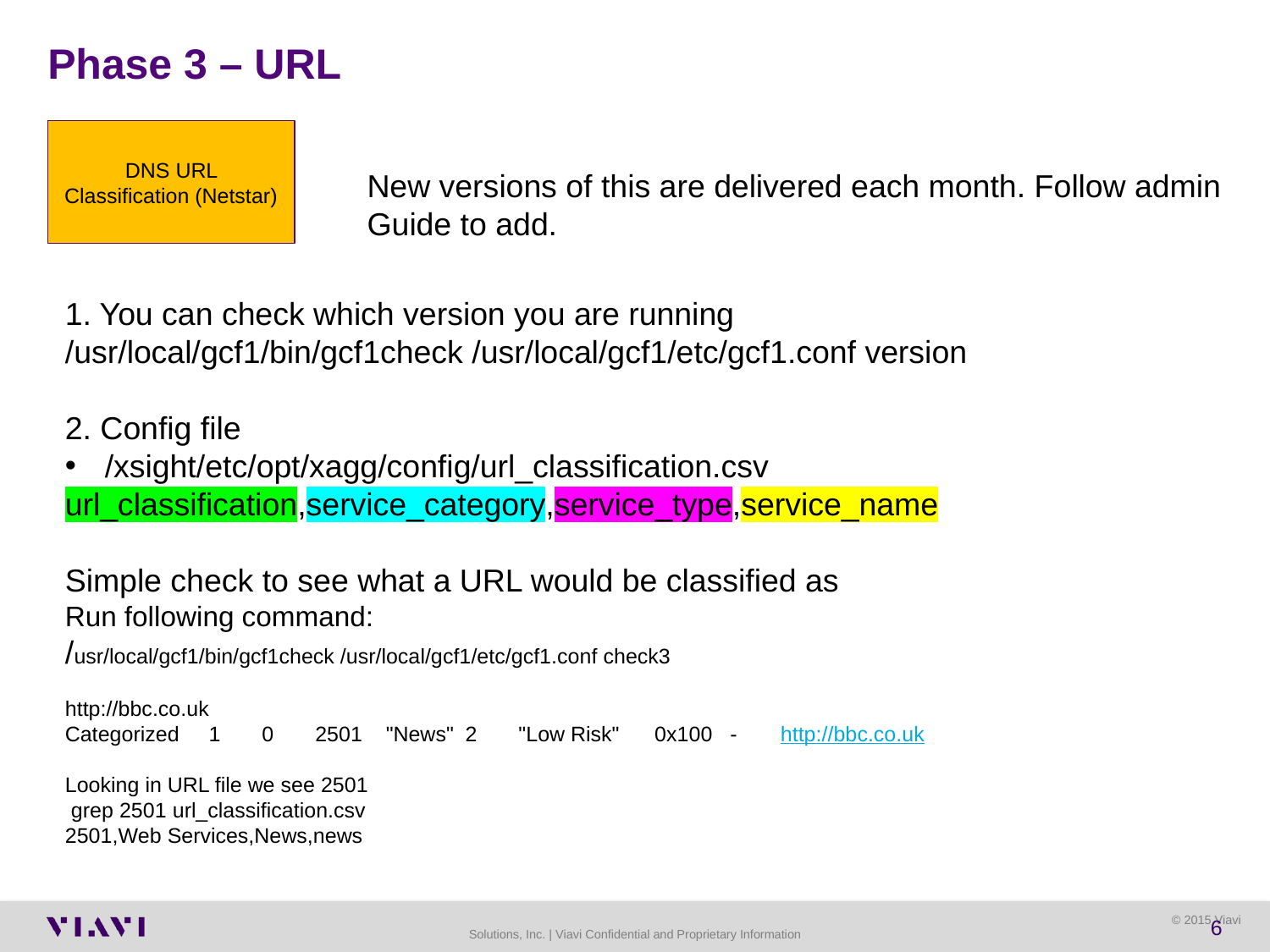

# Phase 3 – URL
DNS URL Classification (Netstar)

New versions of this are delivered each month. Follow admin
Guide to add.

1. You can check which version you are running
/usr/local/gcf1/bin/gcf1check /usr/local/gcf1/etc/gcf1.conf version

2. Config file
/xsight/etc/opt/xagg/config/url_classification.csv
url_classification,service_category,service_type,service_name

Simple check to see what a URL would be classified as
Run following command:
/usr/local/gcf1/bin/gcf1check /usr/local/gcf1/etc/gcf1.conf check3

http://bbc.co.uk
Categorized     1       0       2501    "News"  2       "Low Risk"      0x100   -       http://bbc.co.uk

Looking in URL file we see 2501
 grep 2501 url_classification.csv
2501,Web Services,News,news